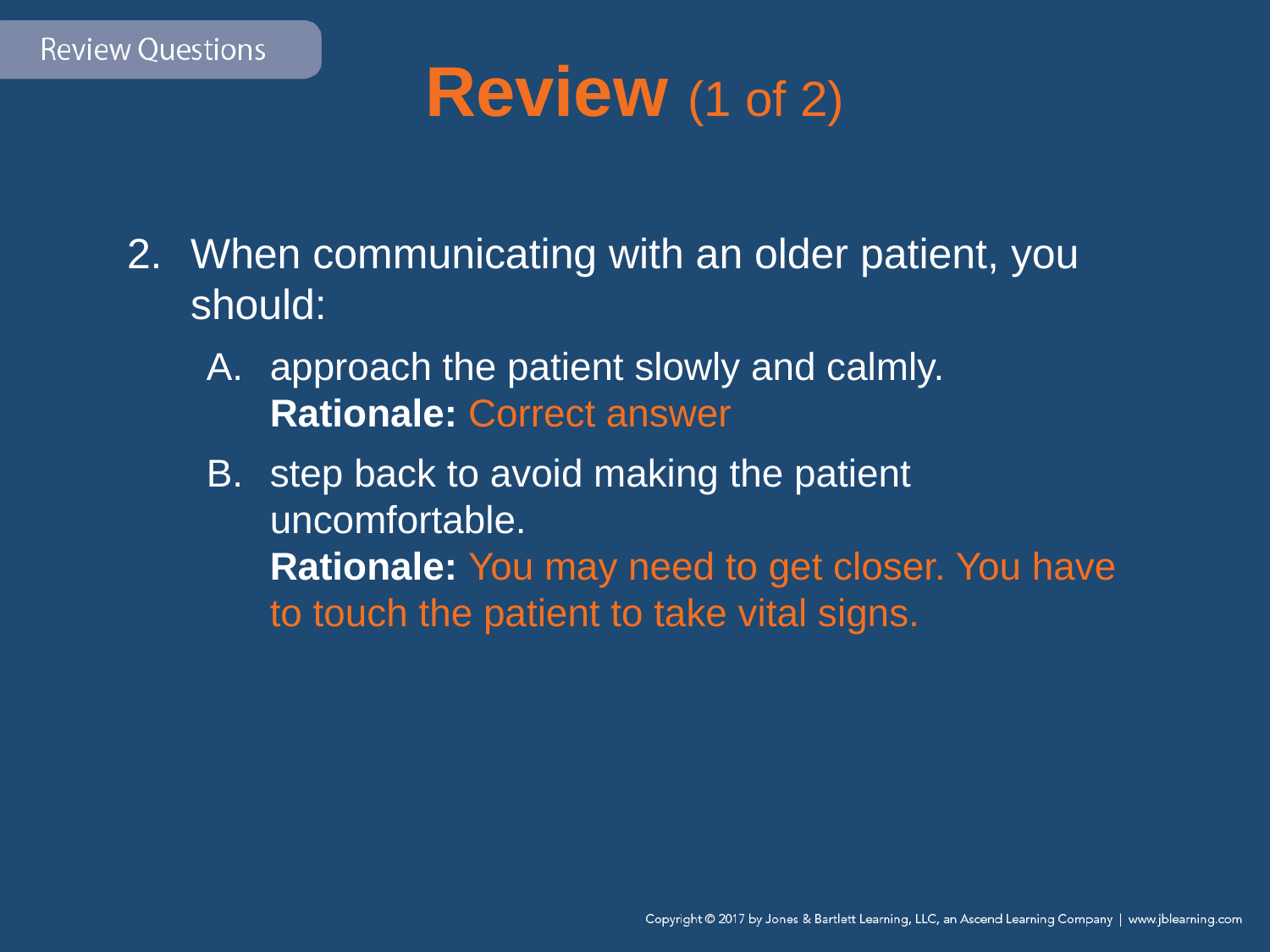

# Review (1 of 2)
When communicating with an older patient, you should:
approach the patient slowly and calmly.
Rationale: Correct answer
step back to avoid making the patient uncomfortable.
Rationale: You may need to get closer. You have to touch the patient to take vital signs.